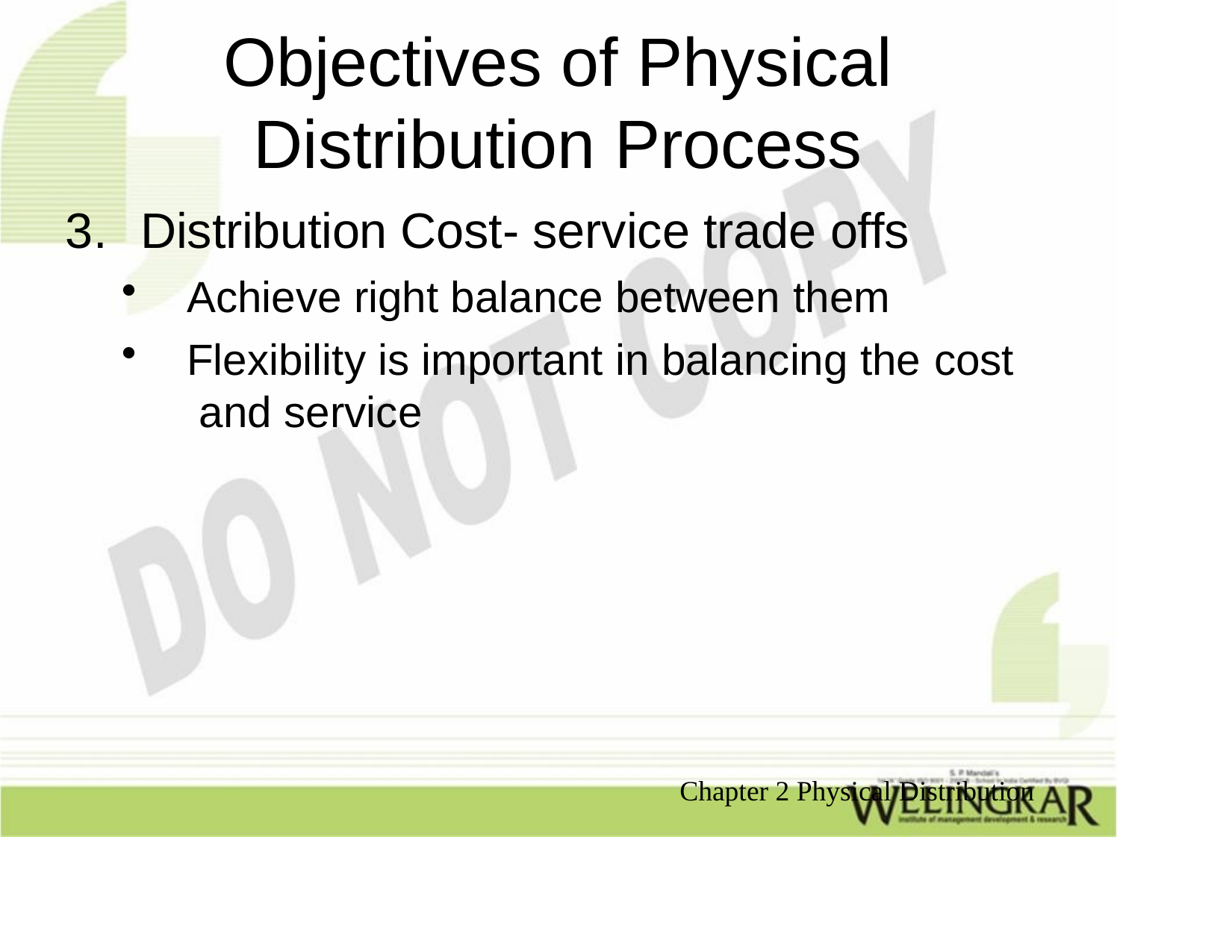

# Objectives of Physical  Distribution Process
Distribution Cost- service trade offs
Achieve right balance between them
Flexibility is important in balancing the cost  and service
Chapter 2 Physical Distribution